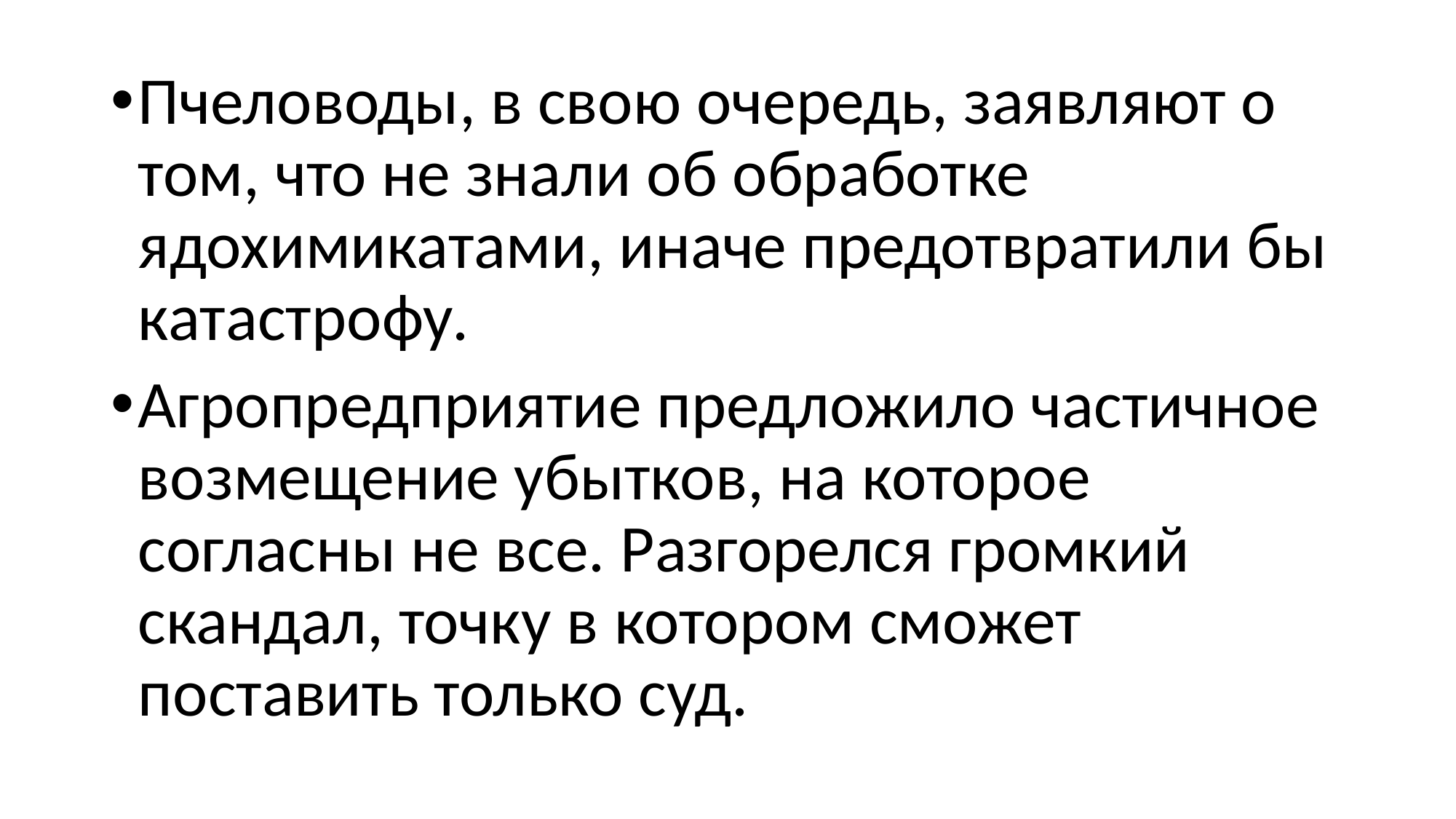

#
Пчеловоды, в свою очередь, заявляют о том, что не знали об обработке ядохимикатами, иначе предотвратили бы катастрофу.
Агропредприятие предложило частичное возмещение убытков, на которое согласны не все. Разгорелся громкий скандал, точку в котором сможет поставить только суд.